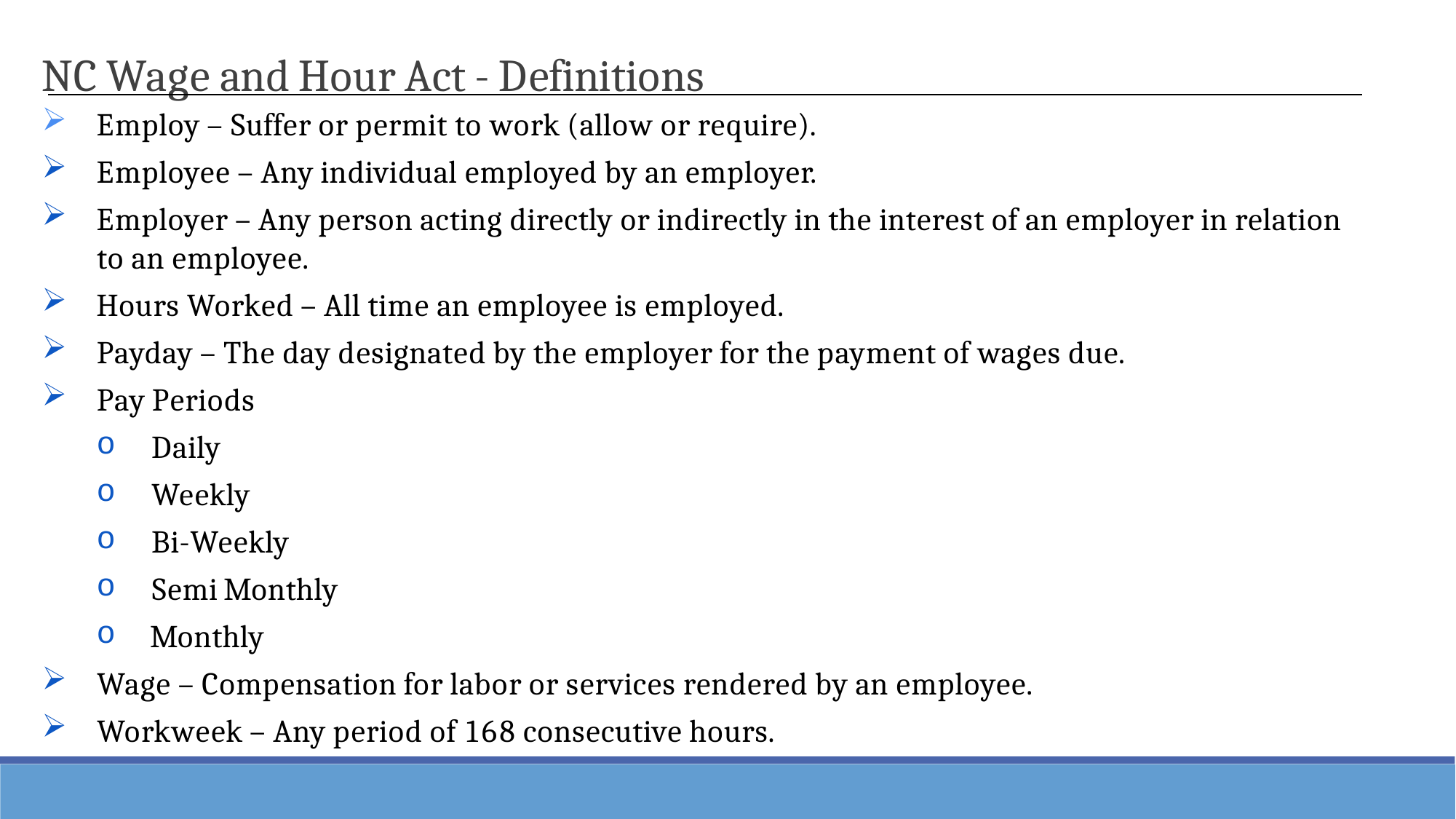

NC Wage and Hour Act - Definitions
Employ – Suffer or permit to work (allow or require).
Employee – Any individual employed by an employer.
Employer – Any person acting directly or indirectly in the interest of an employer in relation to an employee.
Hours Worked – All time an employee is employed.
Payday – The day designated by the employer for the payment of wages due.
Pay Periods
Daily
Weekly
Bi-Weekly
Semi Monthly
Monthly
Wage – Compensation for labor or services rendered by an employee.
Workweek – Any period of 168 consecutive hours.